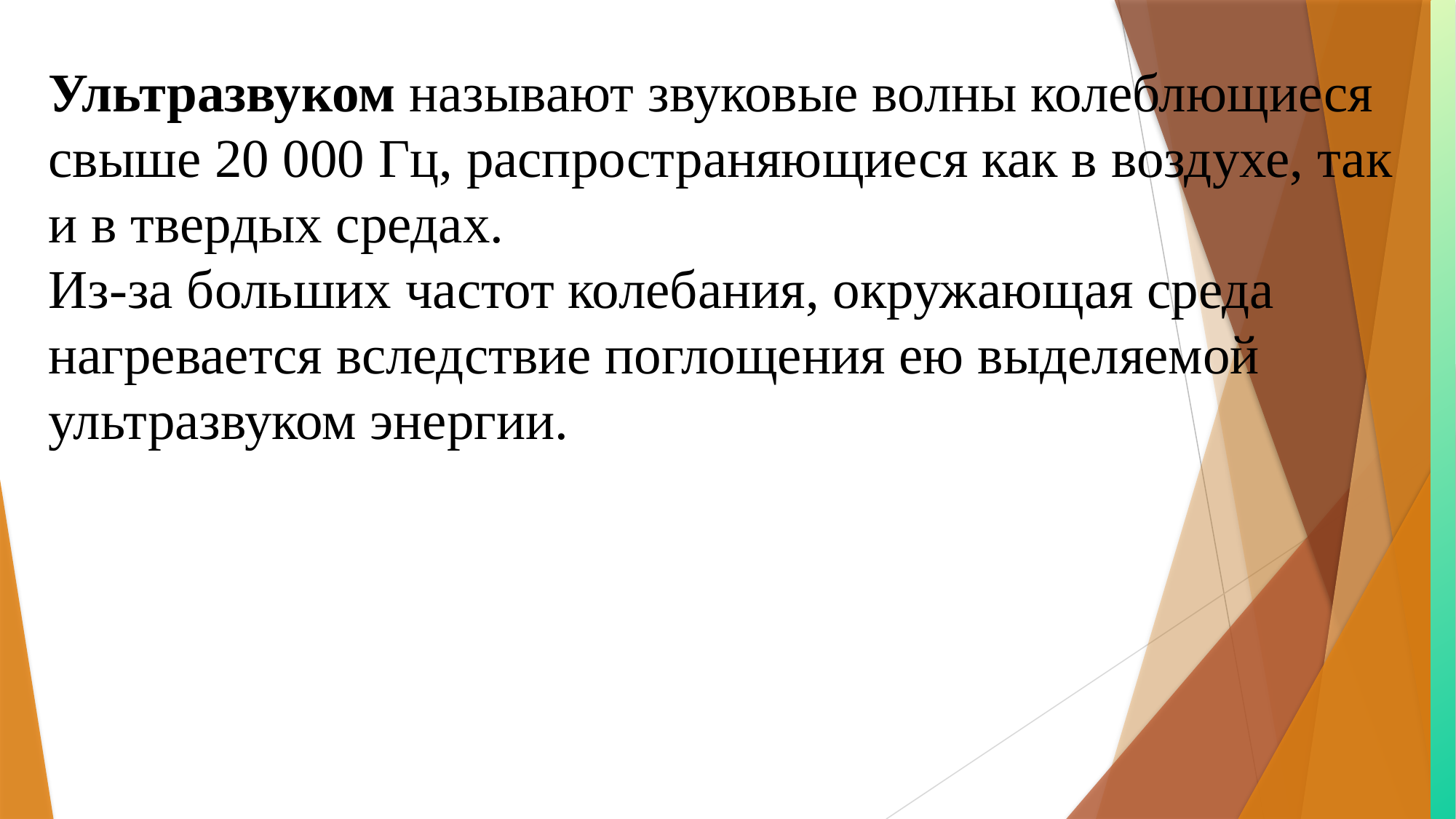

Ультразвуком называют звуковые волны колеблющиеся свыше 20 000 Гц, распространяющиеся как в воздухе, так и в твердых средах.
Из-за больших частот колебания, окружающая среда нагревается вследствие поглощения ею выделяемой ультразвуком энергии.